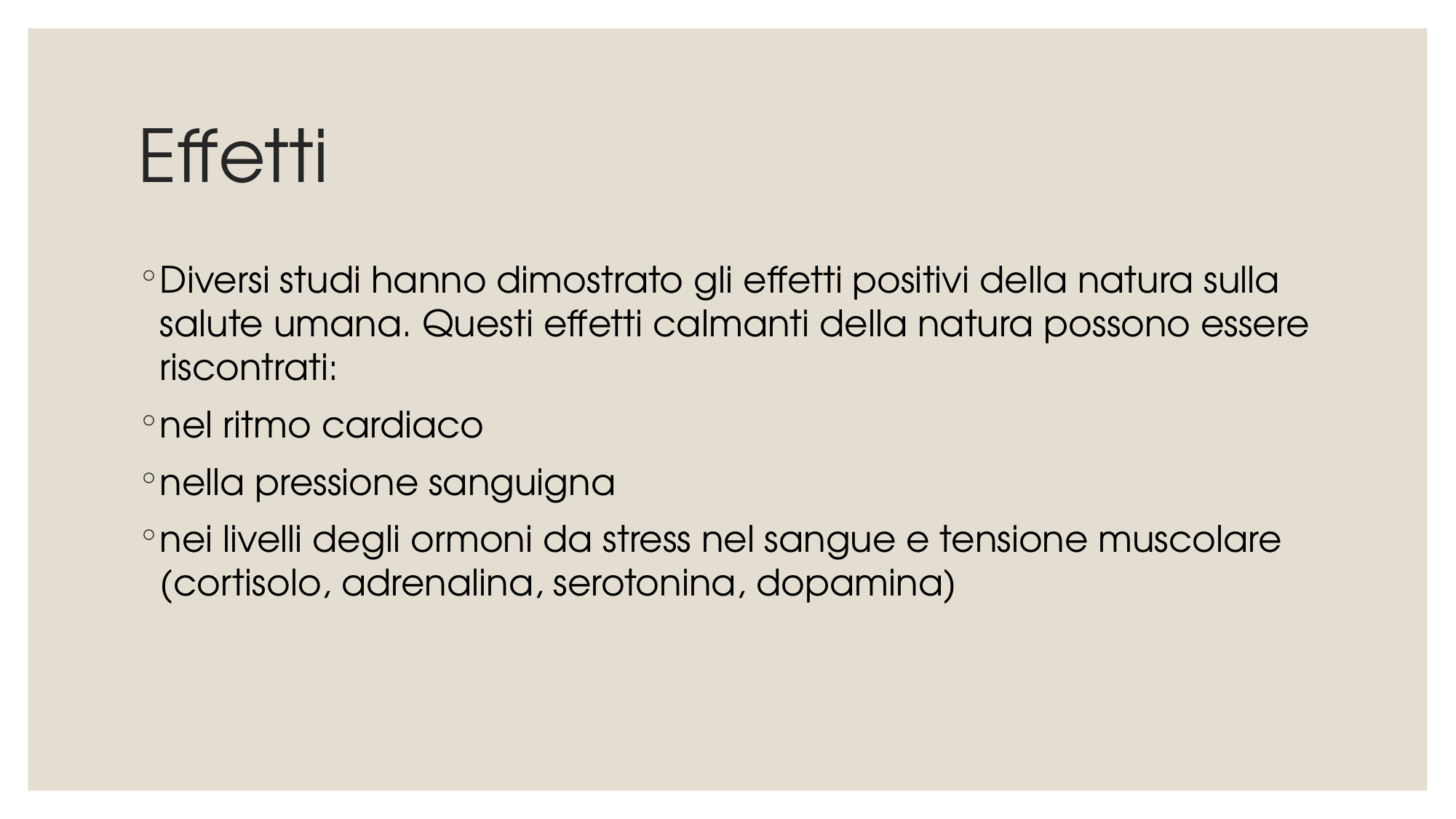

# Effetti
Diversi studi hanno dimostrato gli effetti positivi della natura sulla salute umana. Questi effetti calmanti della natura possono essere riscontrati:
nel ritmo cardiaco
nella pressione sanguigna
nei livelli degli ormoni da stress nel sangue e tensione muscolare (cortisolo, adrenalina, serotonina, dopamina)